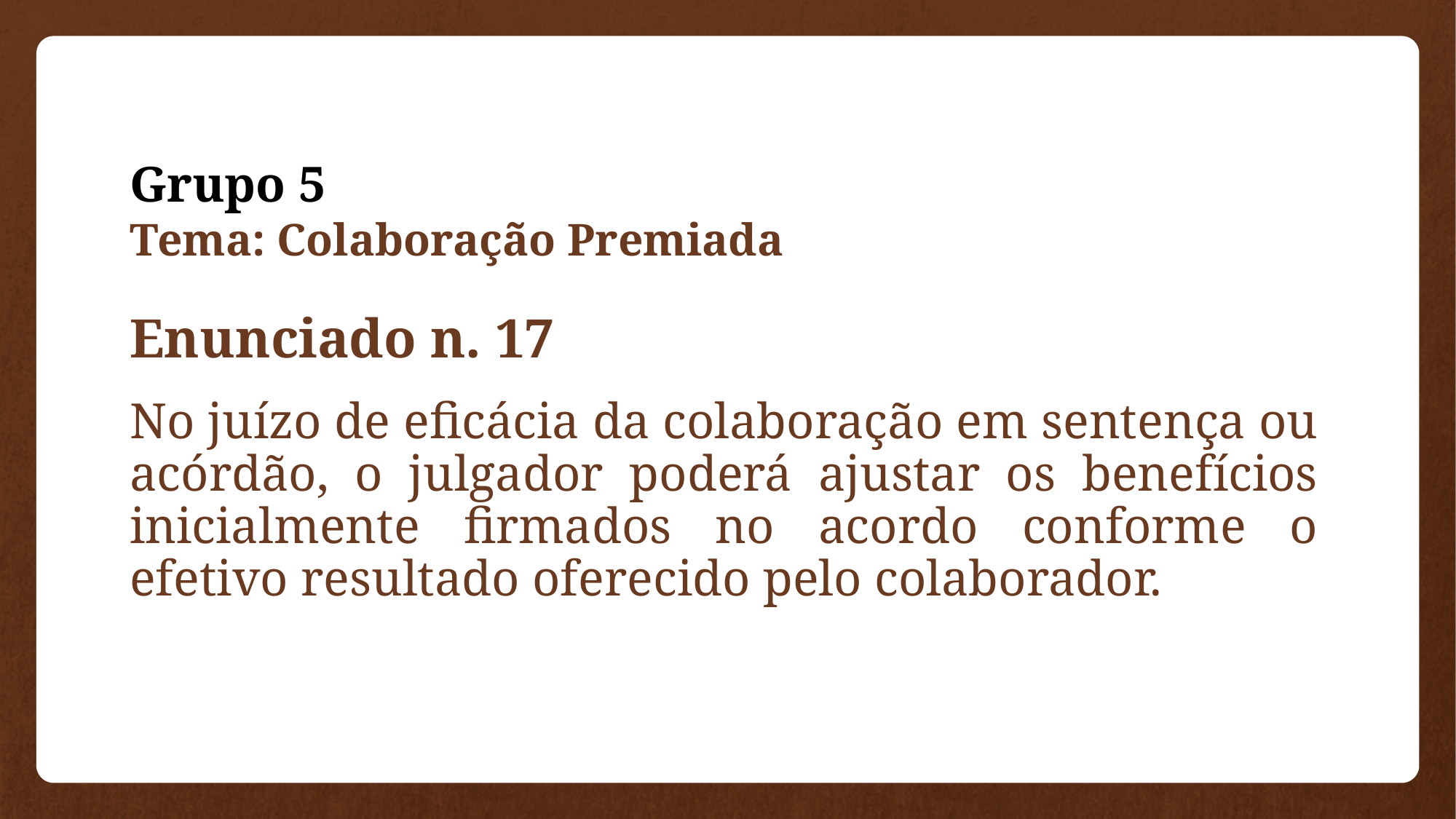

# Grupo 5 Tema: Colaboração Premiada
Enunciado n. 17
No juízo de eficácia da colaboração em sentença ou acórdão, o julgador poderá ajustar os benefícios inicialmente firmados no acordo conforme o efetivo resultado oferecido pelo colaborador.